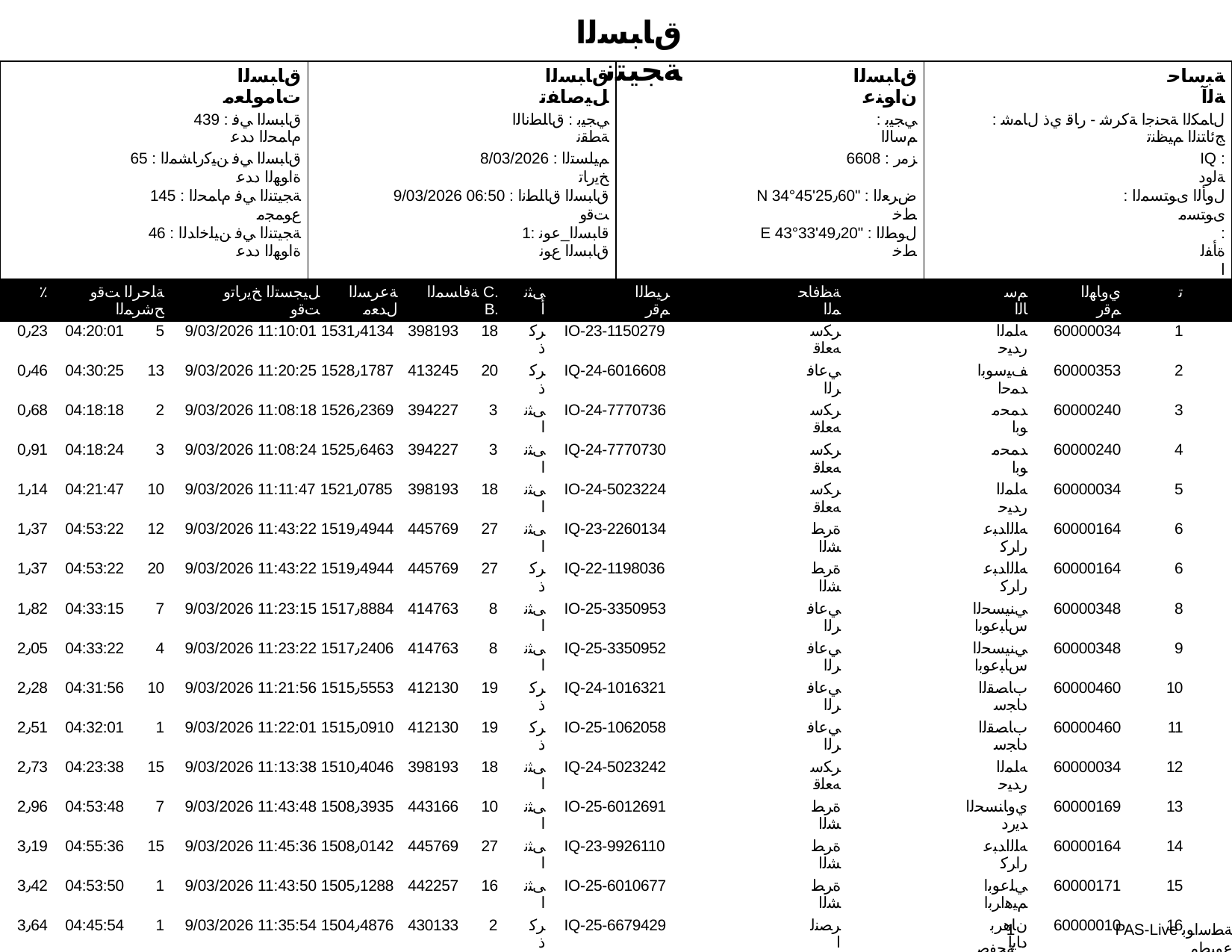

ﻕﺎﺒﺴﻟا ﺔﺠﻴﺘﻧ
| ﻕﺎﺒﺴﻟا ﺕﺎﻣﻮﻠﻌﻣ |  |  |  | ﻕﺎﺒﺴﻟا ﻞﻴﺻﺎﻔﺗ |  |  |  |  |  | ﻕﺎﺒﺴﻟا ﻥاﻮﻨﻋ |  | ﺔﺒﺳﺎﺣ ﺔﻟﺁ |  |  |
| --- | --- | --- | --- | --- | --- | --- | --- | --- | --- | --- | --- | --- | --- | --- |
| 439 : ﻕﺎﺒﺴﻟا ﻲﻓ ﻡﺎﻤﺤﻟا ﺩﺪﻋ |  |  |  | ﻲﺠﻴﺑ : ﻕﺎﻠﻄﻧﺎﻟا ﺔﻄﻘﻧ |  |  |  |  |  | ﻲﺠﻴﺑ : ﻢﺳﺎﻟا |  | ﻝﺎﻤﻜﻟا ﺔﺤﻨﺟا ﺔﻛﺮﺷ - ﺭﺎﻗ ﻱﺫ ﻝﺎﻤﺷ : ﺞﺋﺎﺘﻨﻟا ﻢﻴﻈﻨﺗ |  |  |
| 65 : ﻕﺎﺒﺴﻟا ﻲﻓ ﻦﻴﻛﺭﺎﺸﻤﻟا ﺓاﻮﻬﻟا ﺩﺪﻋ |  |  |  | 8/03/2026 : ﻢﻴﻠﺴﺘﻟا ﺦﻳﺭﺎﺗ |  |  |  |  |  | 6608 : ﺰﻣﺭ |  | IQ : ﺔﻟﻭﺩ |  |  |
| 145 : ﺔﺠﻴﺘﻨﻟا ﻲﻓ ﻡﺎﻤﺤﻟا ﻉﻮﻤﺠﻣ |  |  |  | 9/03/2026 06:50 : ﻕﺎﺒﺴﻟا ﻕﺎﻠﻄﻧا ﺖﻗﻭ |  |  |  |  |  | N 34°45'25٫60" : ﺽﺮﻌﻟا ﻂﺧ |  | ﻝﻭﺄﻟا ﻯﻮﺘﺴﻤﻟا : ﻯﻮﺘﺴﻣ |  |  |
| 46 : ﺔﺠﻴﺘﻨﻟا ﻲﻓ ﻦﻴﻠﺧاﺪﻟا ﺓاﻮﻬﻟا ﺩﺪﻋ |  |  |  | 1ﻗﺎﺒﺴﻟا\_ﻋﻮﻧ : ﻕﺎﺒﺴﻟا ﻉﻮﻧ |  |  |  |  |  | E 43°33'49٫20" : ﻝﻮﻄﻟا ﻂﺧ |  | : ﺓﺄﻔﻟا |  |  |
| ٪ | ﺔﻠﺣﺮﻟا ﺖﻗﻭ ﺢﺷﺮﻤﻟا |  | ﻞﻴﺠﺴﺘﻟا ﺦﻳﺭﺎﺗﻭ ﺖﻗﻭ |  | ﺔﻋﺮﺴﻟا ﻝﺪﻌﻣ | ﺔﻓﺎﺴﻤﻟا C. B. |  | ﻰﺜﻧﺃ |  | ﺮﻴﻄﻟا ﻢﻗﺭ | ﺔﻈﻓﺎﺤﻤﻟا | ﻢﺳﺎﻟا | ﻱﻭﺎﻬﻟا ﻢﻗﺭ | ﺗ |
| 0٫23 | 04:20:01 | 5 | 9/03/2026 11:10:01 1531٫4134 |  |  | 398193 | 18 | ﺮﻛﺫ | IO-23-1150279 |  | ﺮﻜﺳ ﻪﻌﻠﻗ | ﻪﻠﻤﻟا ﺭﺪﻴﺣ | 60000034 | 1 |
| 0٫46 | 04:30:25 | 13 | 9/03/2026 11:20:25 1528٫1787 |  |  | 413245 | 20 | ﺮﻛﺫ | IQ-24-6016608 |  | ﻲﻋﺎﻓﺮﻟا | ﻒﻴﺳﻮﺑا ﺪﻤﺣا | 60000353 | 2 |
| 0٫68 | 04:18:18 | 2 | 9/03/2026 11:08:18 1526٫2369 |  |  | 394227 | 3 | ﻰﺜﻧا | IO-24-7770736 |  | ﺮﻜﺳ ﻪﻌﻠﻗ | ﺪﻤﺤﻣ ﻮﺑا | 60000240 | 3 |
| 0٫91 | 04:18:24 | 3 | 9/03/2026 11:08:24 1525٫6463 |  |  | 394227 | 3 | ﻰﺜﻧا | IQ-24-7770730 |  | ﺮﻜﺳ ﻪﻌﻠﻗ | ﺪﻤﺤﻣ ﻮﺑا | 60000240 | 4 |
| 1٫14 | 04:21:47 | 10 | 9/03/2026 11:11:47 1521٫0785 |  |  | 398193 | 18 | ﻰﺜﻧا | IO-24-5023224 |  | ﺮﻜﺳ ﻪﻌﻠﻗ | ﻪﻠﻤﻟا ﺭﺪﻴﺣ | 60000034 | 5 |
| 1٫37 | 04:53:22 | 12 | 9/03/2026 11:43:22 1519٫4944 |  |  | 445769 | 27 | ﻰﺜﻧا | IQ-23-2260134 |  | ﺓﺮﻄﺸﻟا | ﻪﻠﻟاﺪﺒﻋ ﺭاﺮﻛ | 60000164 | 6 |
| 1٫37 | 04:53:22 | 20 | 9/03/2026 11:43:22 1519٫4944 |  |  | 445769 | 27 | ﺮﻛﺫ | IQ-22-1198036 |  | ﺓﺮﻄﺸﻟا | ﻪﻠﻟاﺪﺒﻋ ﺭاﺮﻛ | 60000164 | 6 |
| 1٫82 | 04:33:15 | 7 | 9/03/2026 11:23:15 1517٫8884 |  |  | 414763 | 8 | ﻰﺜﻧا | IO-25-3350953 |  | ﻲﻋﺎﻓﺮﻟا | ﻲﻨﻴﺴﺤﻟا ﺱﺎﺒﻋﻮﺑا | 60000348 | 8 |
| 2٫05 | 04:33:22 | 4 | 9/03/2026 11:23:22 1517٫2406 |  |  | 414763 | 8 | ﻰﺜﻧا | IQ-25-3350952 |  | ﻲﻋﺎﻓﺮﻟا | ﻲﻨﻴﺴﺤﻟا ﺱﺎﺒﻋﻮﺑا | 60000348 | 9 |
| 2٫28 | 04:31:56 | 10 | 9/03/2026 11:21:56 1515٫5553 |  |  | 412130 | 19 | ﺮﻛﺫ | IQ-24-1016321 |  | ﻲﻋﺎﻓﺮﻟا | ﺏﺎﺼﻘﻟا ﺩﺎﺠﺳ | 60000460 | 10 |
| 2٫51 | 04:32:01 | 1 | 9/03/2026 11:22:01 1515٫0910 |  |  | 412130 | 19 | ﺮﻛﺫ | IO-25-1062058 |  | ﻲﻋﺎﻓﺮﻟا | ﺏﺎﺼﻘﻟا ﺩﺎﺠﺳ | 60000460 | 11 |
| 2٫73 | 04:23:38 | 15 | 9/03/2026 11:13:38 1510٫4046 |  |  | 398193 | 18 | ﻰﺜﻧا | IQ-24-5023242 |  | ﺮﻜﺳ ﻪﻌﻠﻗ | ﻪﻠﻤﻟا ﺭﺪﻴﺣ | 60000034 | 12 |
| 2٫96 | 04:53:48 | 7 | 9/03/2026 11:43:48 1508٫3935 |  |  | 443166 | 10 | ﻰﺜﻧا | IO-25-6012691 |  | ﺓﺮﻄﺸﻟا | ﻱﻭﺎﻨﺴﺤﻟا ﺪﻳﺭﺩ | 60000169 | 13 |
| 3٫19 | 04:55:36 | 15 | 9/03/2026 11:45:36 1508٫0142 |  |  | 445769 | 27 | ﻰﺜﻧا | IQ-23-9926110 |  | ﺓﺮﻄﺸﻟا | ﻪﻠﻟاﺪﺒﻋ ﺭاﺮﻛ | 60000164 | 14 |
| 3٫42 | 04:53:50 | 1 | 9/03/2026 11:43:50 1505٫1288 |  |  | 442257 | 16 | ﻰﺜﻧا | IO-25-6010677 |  | ﺓﺮﻄﺸﻟا | ﻲﻠﻋﻮﺑا ﻢﻴﻫاﺮﺑا | 60000171 | 15 |
| 3٫64 | 04:45:54 | 1 | 9/03/2026 11:35:54 1504٫4876 |  |  | 430133 | 2 | ﺮﻛﺫ | IQ-25-6679429 |  | ﺮﺼﻨﻟا | ﻥﺎﻫﺮﺑ ﺩﺎﻳا | 60000010 | 16 |
| 3٫87 | 04:54:15 | 2 | 9/03/2026 11:44:15 1502٫9975 |  |  | 442257 | 16 | ﻰﺜﻧا | IO-25-6010678 |  | ﺓﺮﻄﺸﻟا | ﻲﻠﻋﻮﺑا ﻢﻴﻫاﺮﺑا | 60000171 | 17 |
| 4٫10 | 04:56:52 | 6 | 9/03/2026 11:46:52 1493٫7278 |  |  | 443438 | 15 | ﻰﺜﻧا | IQ-24-6011420 |  | ﺓﺮﻄﺸﻟا | ﻞﺿﺎﻓ ﺱﺎﺒﻋ | 60000170 | 18 |
| 4٫33 | 04:58:36 | 5 | 9/03/2026 11:48:36 1492٫8634 |  |  | 445769 | 27 | ﺮﻛﺫ | IQ-22-1197570 |  | ﺓﺮﻄﺸﻟا | ﻪﻠﻟاﺪﺒﻋ ﺭاﺮﻛ | 60000164 | 19 |
| 4٫56 | 04:58:39 | 27 | 9/03/2026 11:48:39 1492٫6134 |  |  | 445769 | 27 | ﻰﺜﻧا | IQ-25-6011590 |  | ﺓﺮﻄﺸﻟا | ﻪﻠﻟاﺪﺒﻋ ﺭاﺮﻛ | 60000164 | 20 |
| 4٫78 | 04:58:40 | 8 | 9/03/2026 11:48:40 1492٫5301 |  |  | 445769 | 27 | ﻰﺜﻧا | IQ-24-6011556 |  | ﺓﺮﻄﺸﻟا | ﻪﻠﻟاﺪﺒﻋ ﺭاﺮﻛ | 60000164 | 21 |
| 5٫01 | 04:58:45 | 21 | 9/03/2026 11:48:45 1492٫1138 |  |  | 445769 | 27 | ﻰﺜﻧا | IQ-23-9926150 |  | ﺓﺮﻄﺸﻟا | ﻪﻠﻟاﺪﺒﻋ ﺭاﺮﻛ | 60000164 | 22 |
| 5٫24 | 04:26:55 | 1 | 9/03/2026 11:16:55 1491٫8252 |  |  | 398193 | 18 | ﺮﻛﺫ | IO-23-1150284 |  | ﺮﻜﺳ ﻪﻌﻠﻗ | ﻪﻠﻤﻟا ﺭﺪﻴﺣ | 60000034 | 23 |
| 5٫47 | 04:57:45 | 10 | 9/03/2026 11:47:45 1491٫7548 |  |  | 444170 | 11 | ﻰﺜﻧا | IQ-23-1128918 |  | ﺓﺮﻄﺸﻟا | ﻱﺪﻳﺰﻟا ﺪﻤﺤﻣ | 60000173 | 24 |
| 5٫69 | 04:57:46 | 7 | 9/03/2026 11:47:46 1491٫6713 |  |  | 444170 | 11 | ﺮﻛﺫ | IQ-24-6012230 |  | ﺓﺮﻄﺸﻟا | ﻱﺪﻳﺰﻟا ﺪﻤﺤﻣ | 60000173 | 25 |
| 5٫92 | 04:58:53 | 10 | 9/03/2026 11:48:53 1491٫6590 |  |  | 445832 | 11 | ﻰﺜﻧا | IQ-24-6011312 |  | ﺓﺮﻄﺸﻟا | ﺮﺻﺎﻧ ﻮﺑا | 60000166 | 26 |
| 6٫15 | 04:59:36 | 9 | 9/03/2026 11:49:36 1491٫2083 |  |  | 446766 | 9 | ﻰﺜﻧا | IQ-23-6649821 |  | ﻪﻳاﻭﺪﻟا | ﺔﻳاﻭﺩ ﻩﺭﺎﻳﺯ ﺭﺎﺘﺳ | 60000014 | 27 |
| 6٫38 | 04:36:25 | 11 | 9/03/2026 11:26:25 1490٫9738 |  |  | 412130 | 19 | ﺮﻛﺫ | IQ-25-1062020 |  | ﻲﻋﺎﻓﺮﻟا | ﺏﺎﺼﻘﻟا ﺩﺎﺠﺳ | 60000460 | 28 |
1 ﺔﺤﻔﺻ
PAS-Live ﺔﻄﺳاﻮﺑ ﻉﻮﺒﻄﻣ